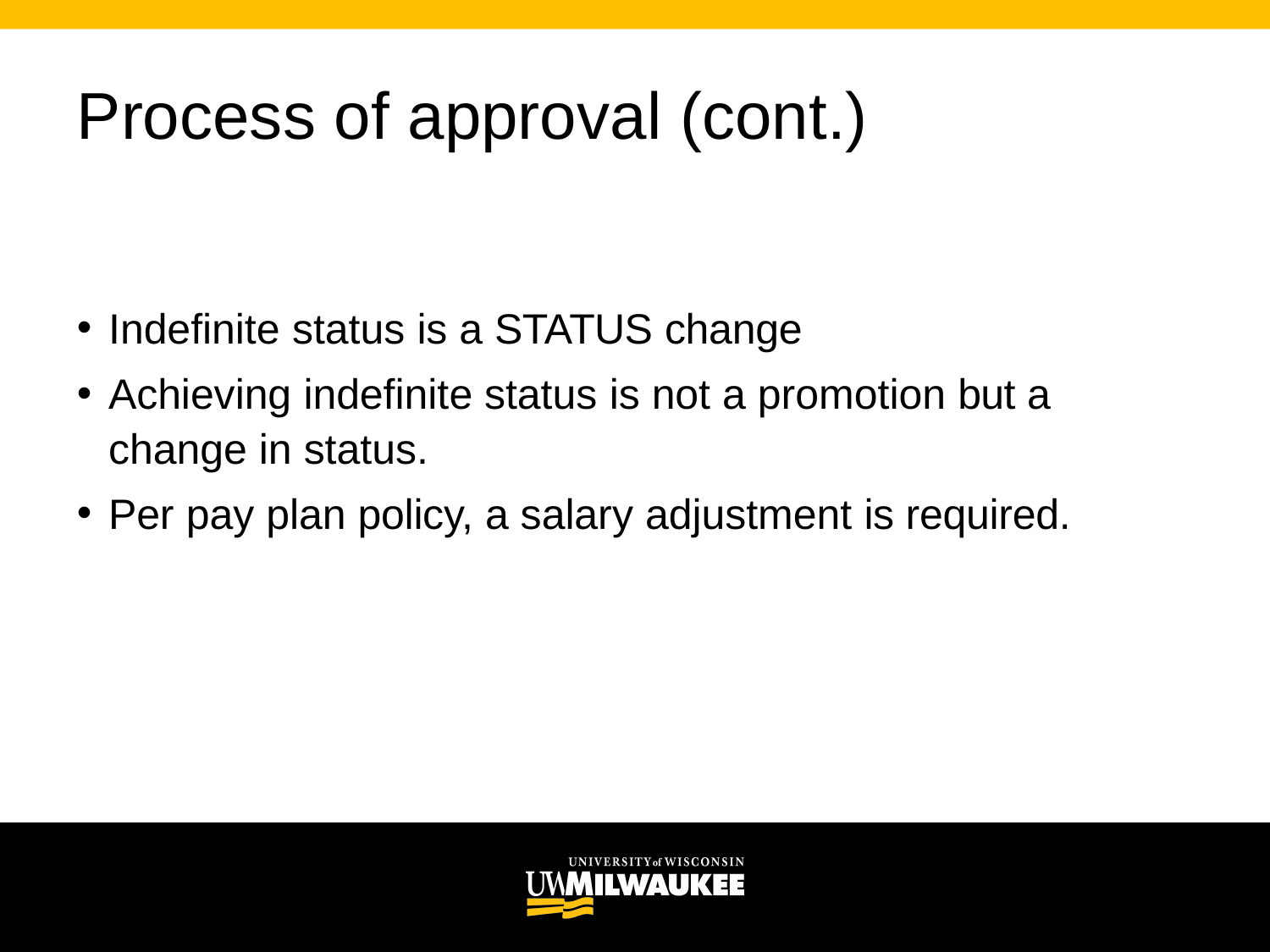

# Process of approval (cont.)

Indefinite status is a STATUS change
Achieving indefinite status is not a promotion but a change in status.
Per pay plan policy, a salary adjustment is required.